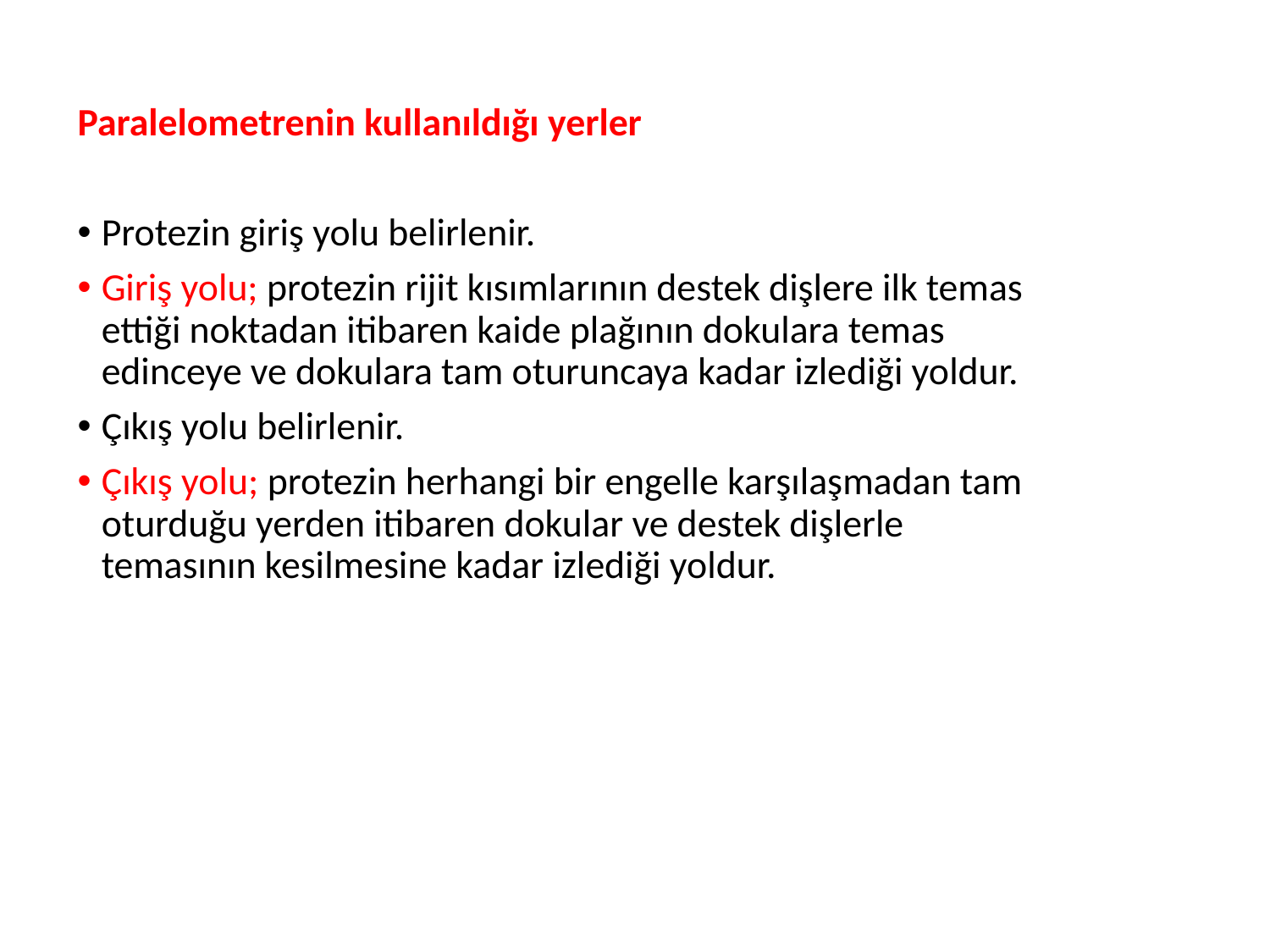

Paralelometrenin kullanıldığı yerler

Protezin giriş yolu belirlenir.
Giriş yolu; protezin rijit kısımlarının destek dişlere ilk temas ettiği noktadan itibaren kaide plağının dokulara temas edinceye ve dokulara tam oturuncaya kadar izlediği yoldur.
Çıkış yolu belirlenir.
Çıkış yolu; protezin herhangi bir engelle karşılaşmadan tam oturduğu yerden itibaren dokular ve destek dişlerle temasının kesilmesine kadar izlediği yoldur.